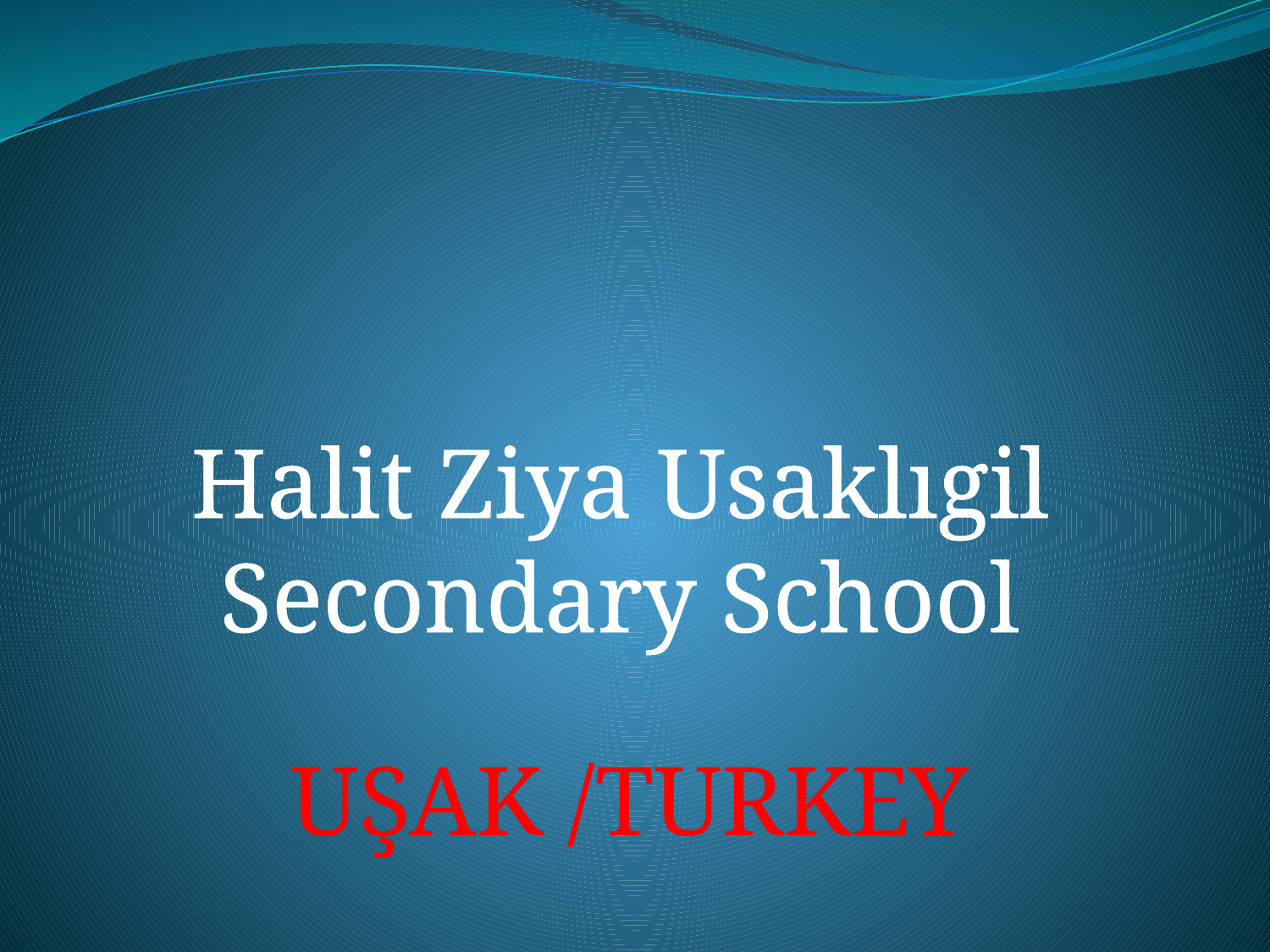

Halit Ziya Usaklıgil Secondary School
UŞAK /TURKEY